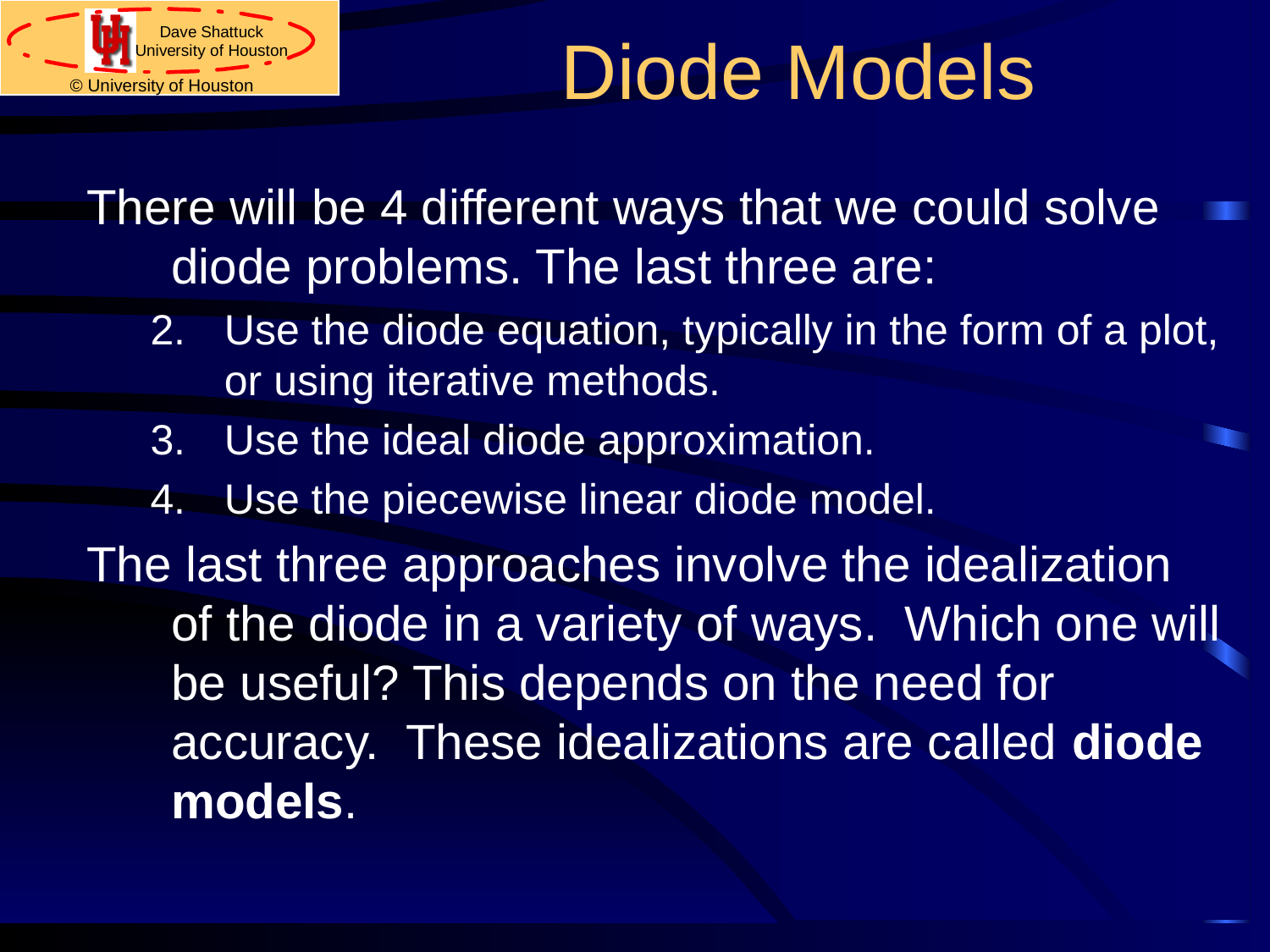

# Diode Models
There will be 4 different ways that we could solve diode problems. The last three are:
Use the diode equation, typically in the form of a plot, or using iterative methods.
Use the ideal diode approximation.
Use the piecewise linear diode model.
The last three approaches involve the idealization of the diode in a variety of ways.  Which one will be useful? This depends on the need for accuracy.  These idealizations are called diode models.